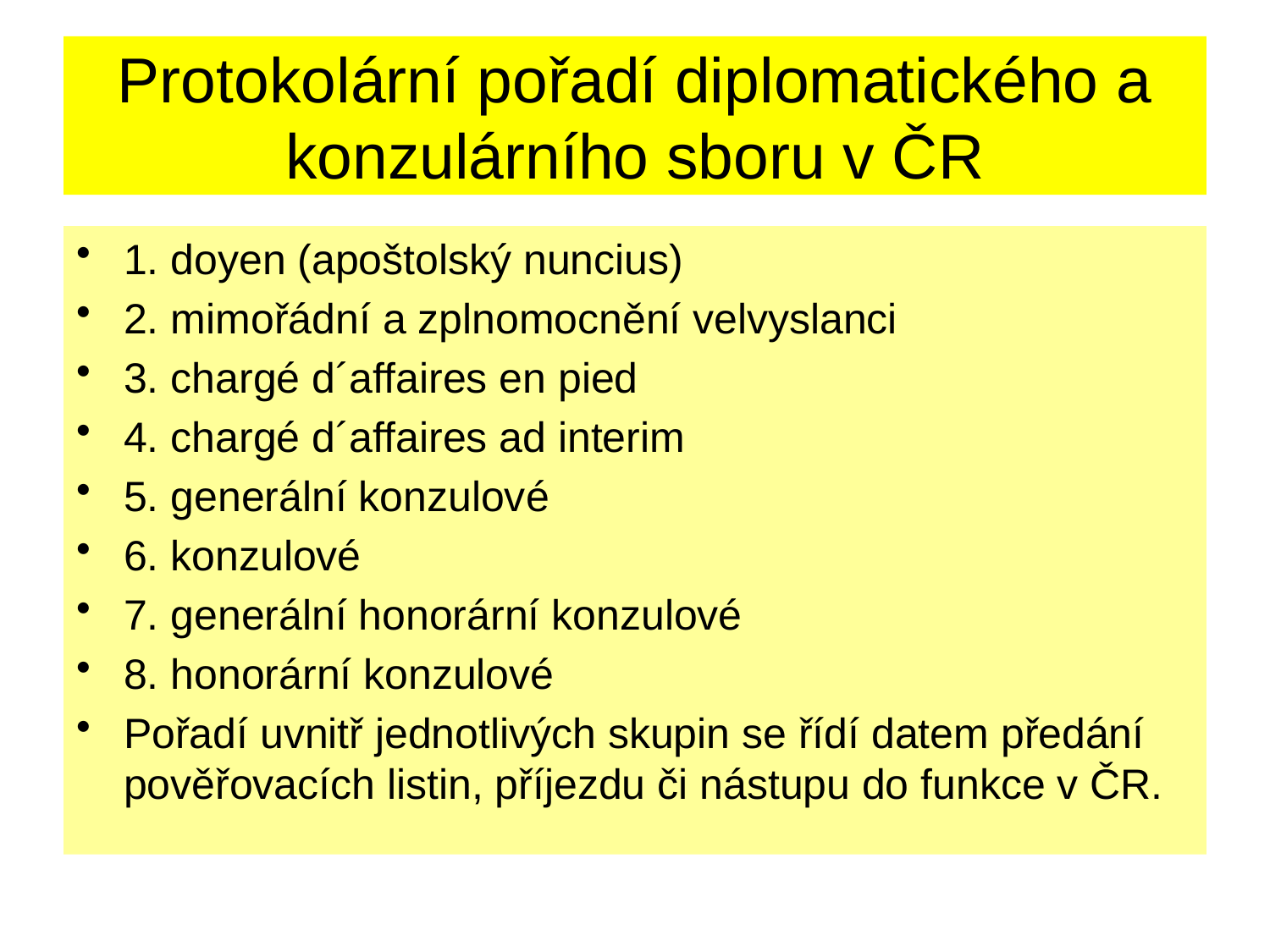

# Protokolární pořadí diplomatického a konzulárního sboru v ČR
1. doyen (apoštolský nuncius)
2. mimořádní a zplnomocnění velvyslanci
3. chargé d´affaires en pied
4. chargé d´affaires ad interim
5. generální konzulové
6. konzulové
7. generální honorární konzulové
8. honorární konzulové
Pořadí uvnitř jednotlivých skupin se řídí datem předání pověřovacích listin, příjezdu či nástupu do funkce v ČR.